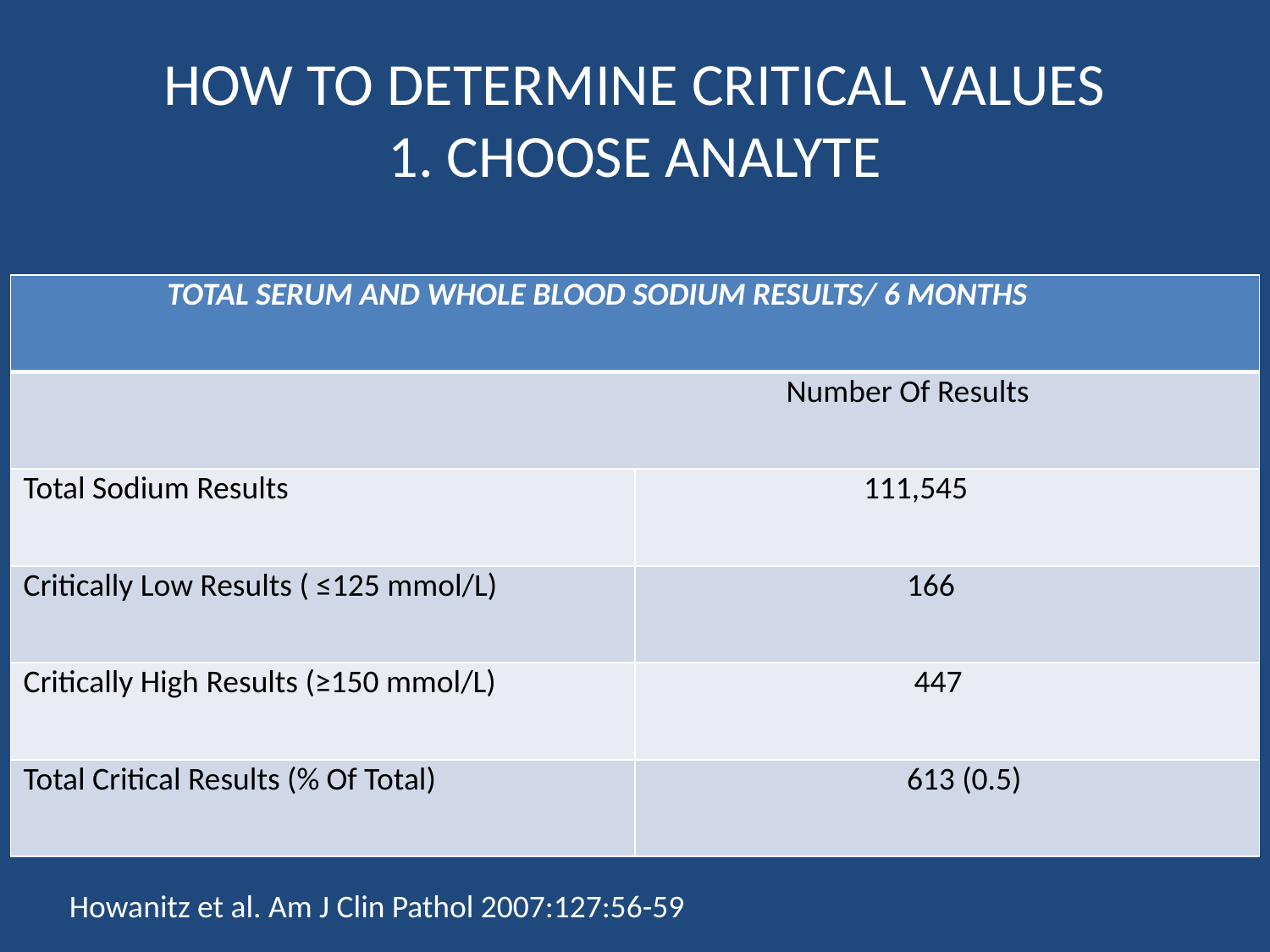

# HOW TO DETERMINE CRITICAL VALUES 1. CHOOSE ANALYTE
| TOTAL SERUM AND WHOLE BLOOD SODIUM RESULTS/ 6 MONTHS |  |
| --- | --- |
| Number Of Results |  |
| Total Sodium Results | 111,545 |
| Critically Low Results ( ≤125 mmol/L) | 166 |
| Critically High Results (≥150 mmol/L) | 447 |
| Total Critical Results (% Of Total) | 613 (0.5) |
Howanitz et al. Am J Clin Pathol 2007:127:56-59